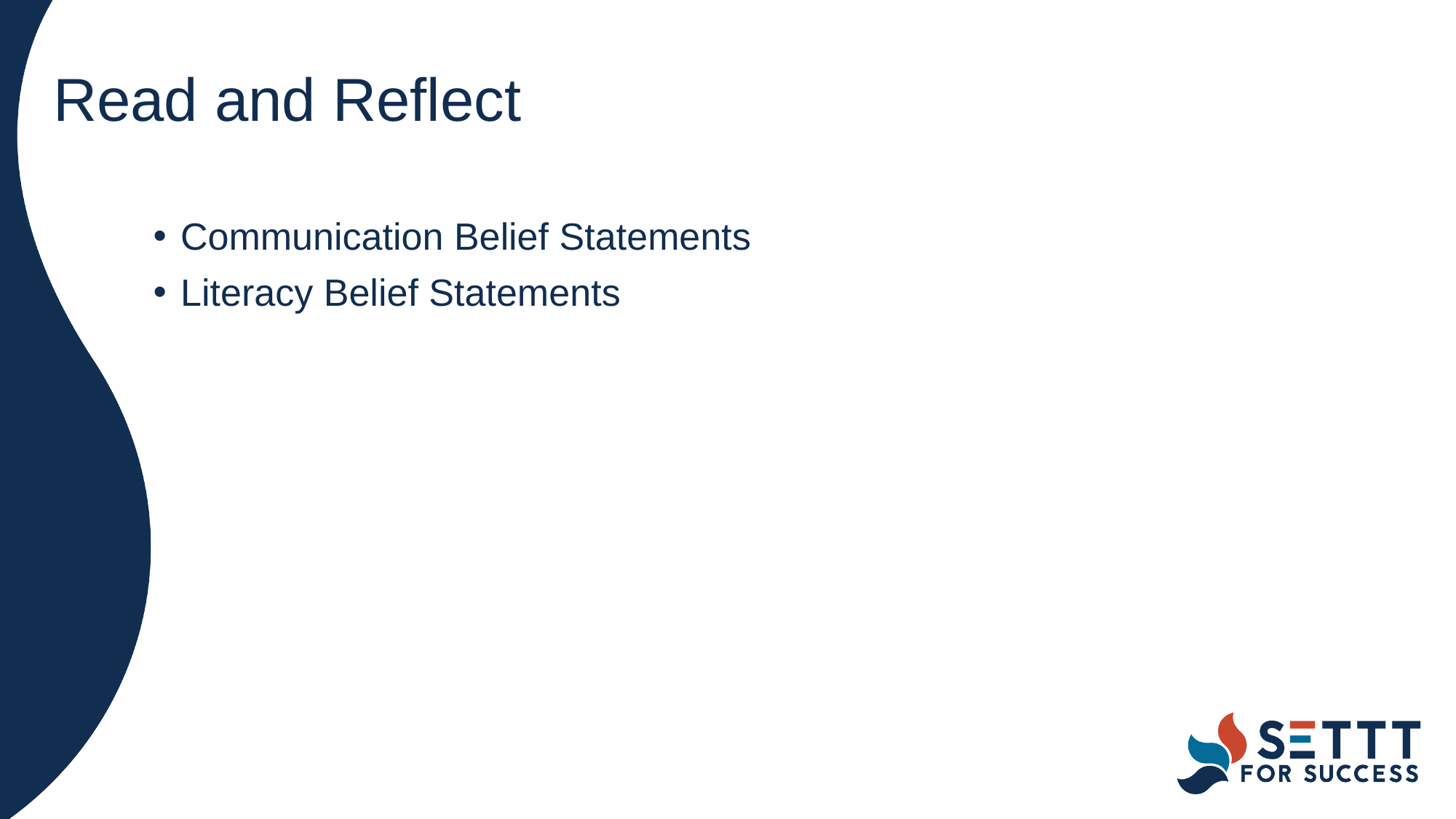

# Read and Reflect

Communication Belief Statements
Literacy Belief Statements